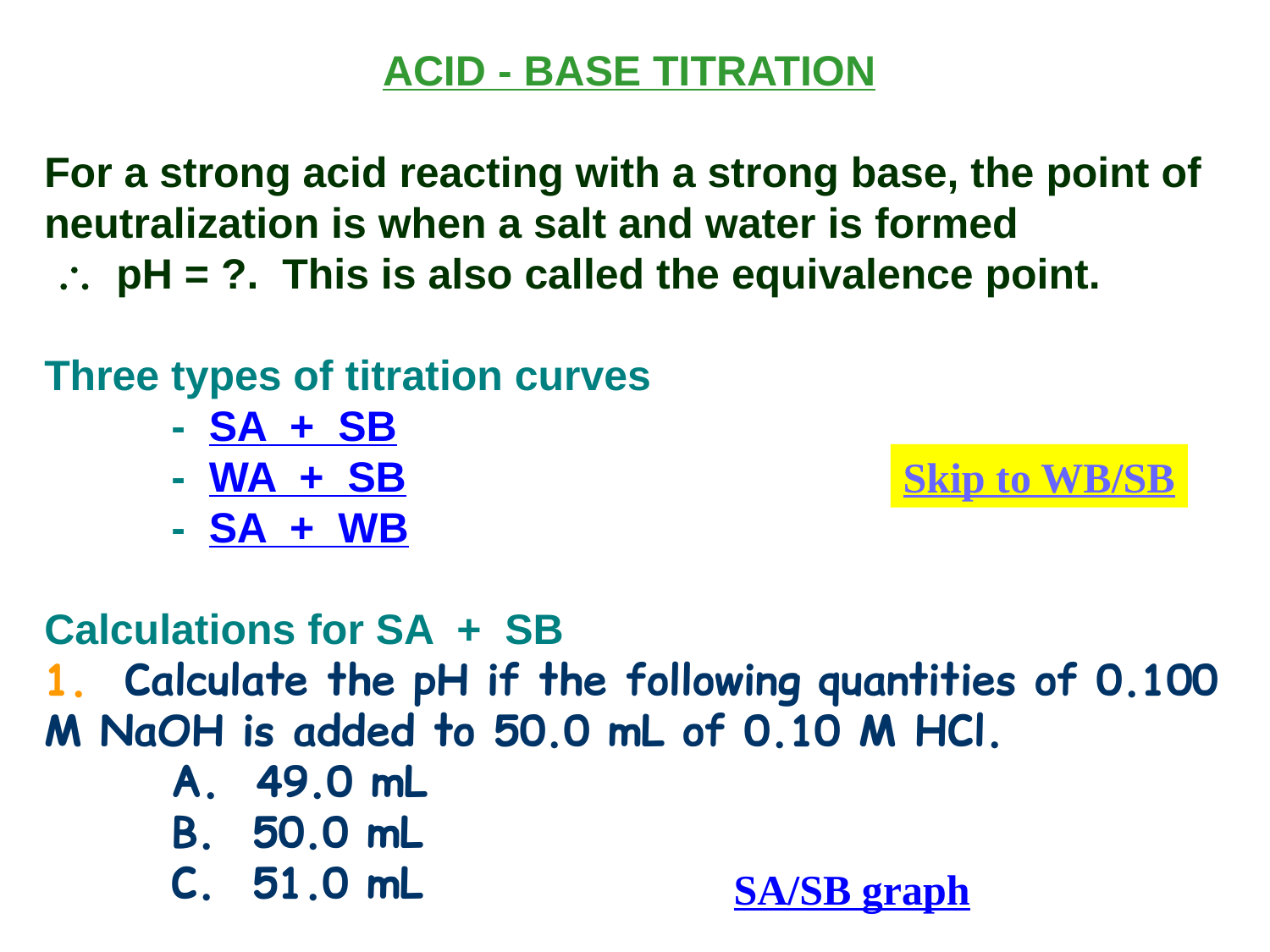

ACID - BASE TITRATION

For a strong acid reacting with a strong base, the point of
neutralization is when a salt and water is formed
 ∴  pH = ?.  This is also called the equivalence point.

Three types of titration curves
	-  SA  +  SB
	-  WA  +  SB
	-  SA  +  WB

Calculations for SA  +  SB
1.  Calculate the pH if the following quantities of 0.100 M NaOH is added to 50.0 mL of 0.10 M HCl.
	A.  49.0 mL
	B.  50.0 mL
	C.  51.0 mL
Skip to WB/SB
SA/SB graph